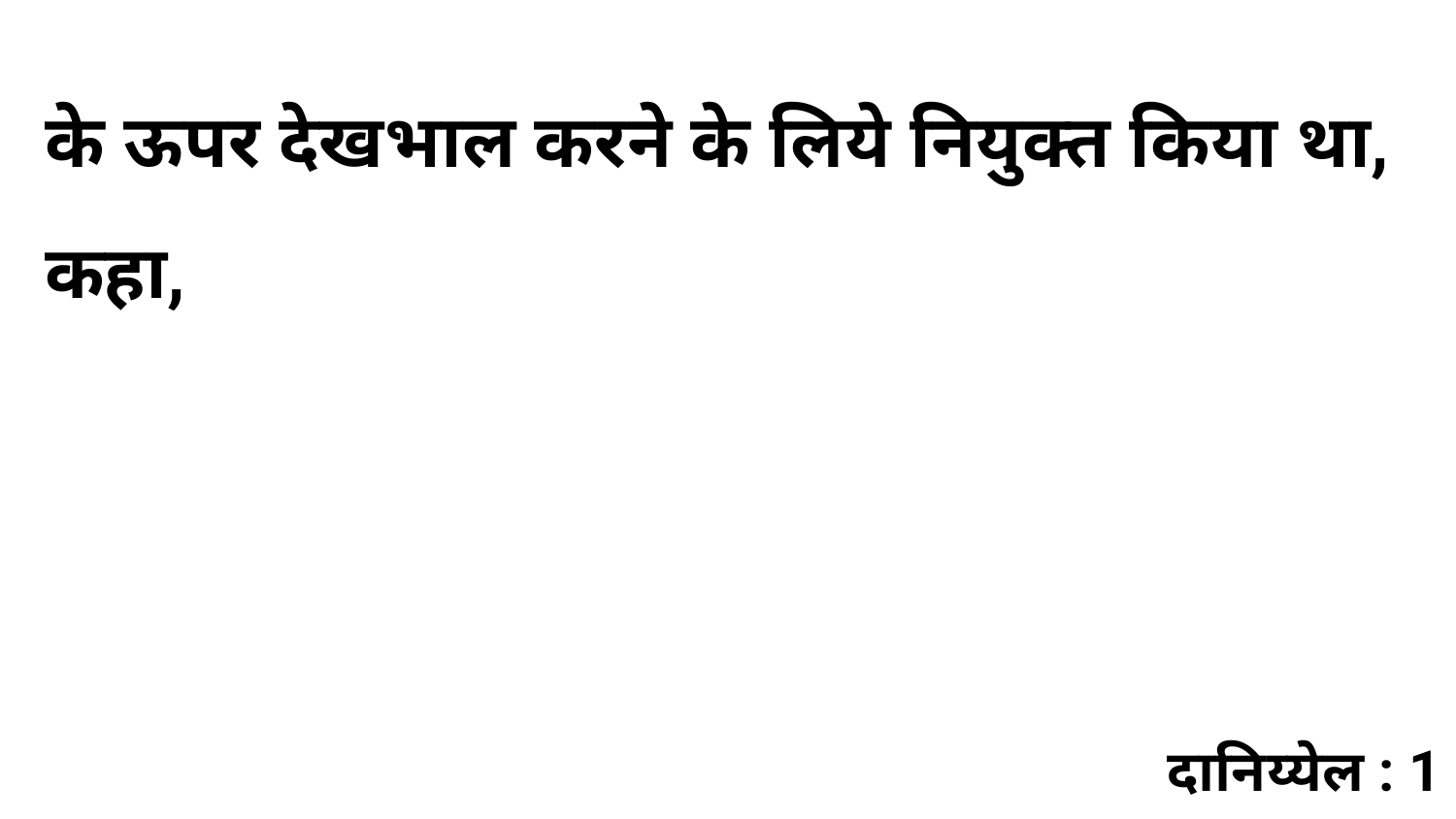

के ऊपर देखभाल करने के लिये नियुक्त किया था, कहा,
दानिय्येल : 1